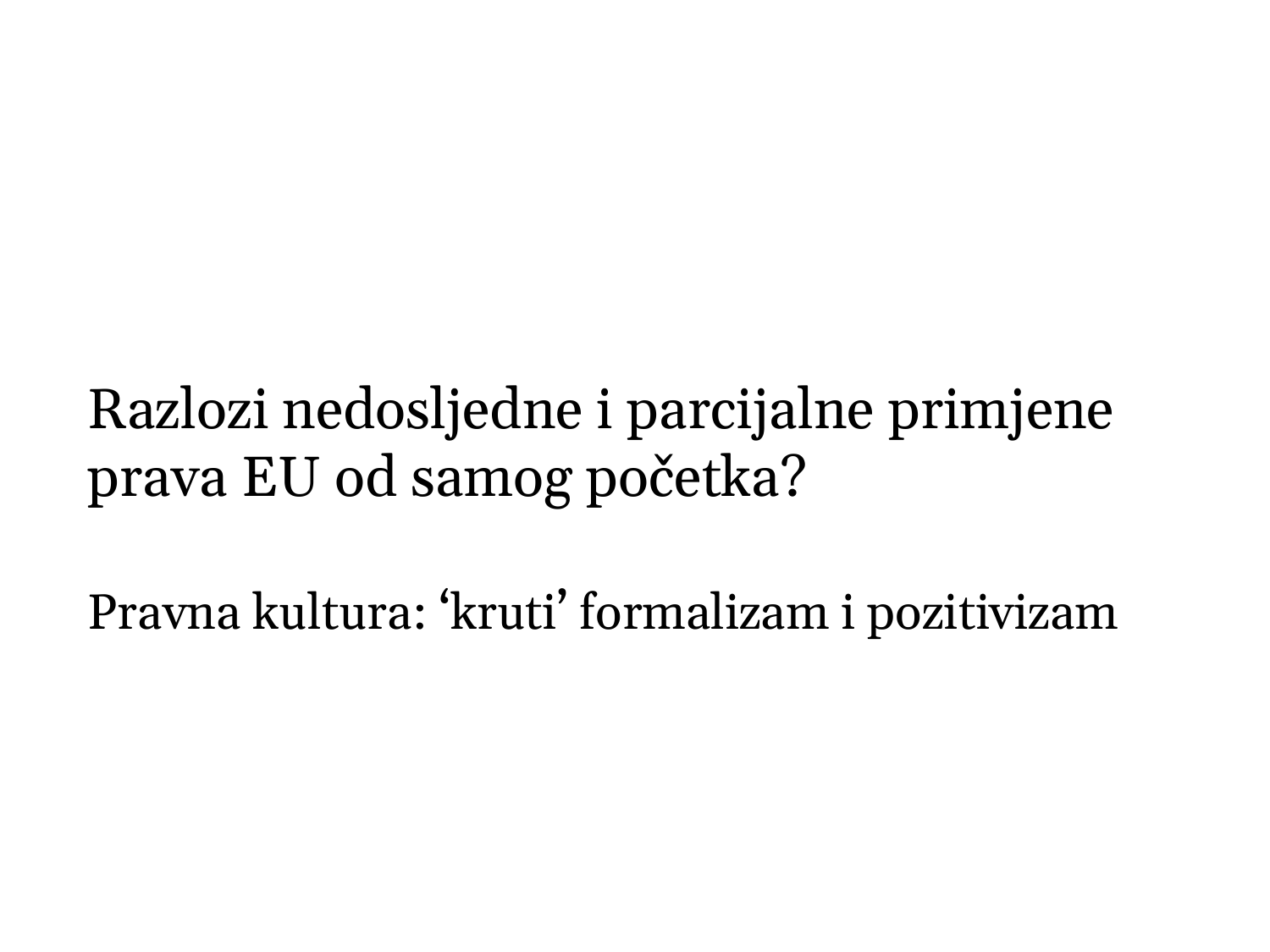

Razlozi nedosljedne i parcijalne primjene prava EU od samog početka?

Pravna kultura: ‘kruti’ formalizam i pozitivizam